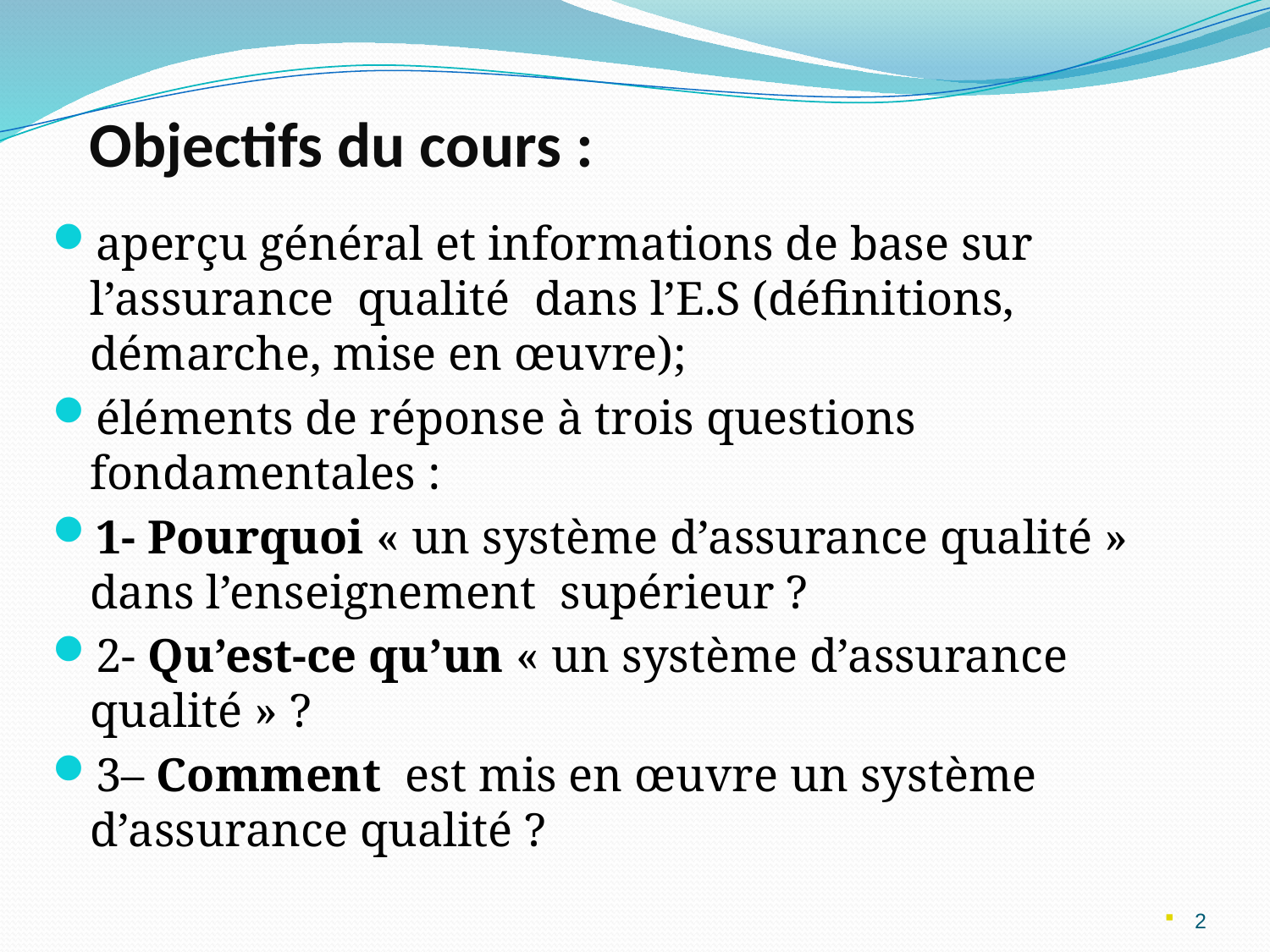

# Objectifs du cours :
aperçu général et informations de base sur l’assurance  qualité  dans l’E.S (définitions, démarche, mise en œuvre);
éléments de réponse à trois questions fondamentales :
1- Pourquoi « un système d’assurance qualité » dans l’enseignement  supérieur ?
2- Qu’est-ce qu’un « un système d’assurance qualité » ?
3– Comment  est mis en œuvre un système d’assurance qualité ?

2